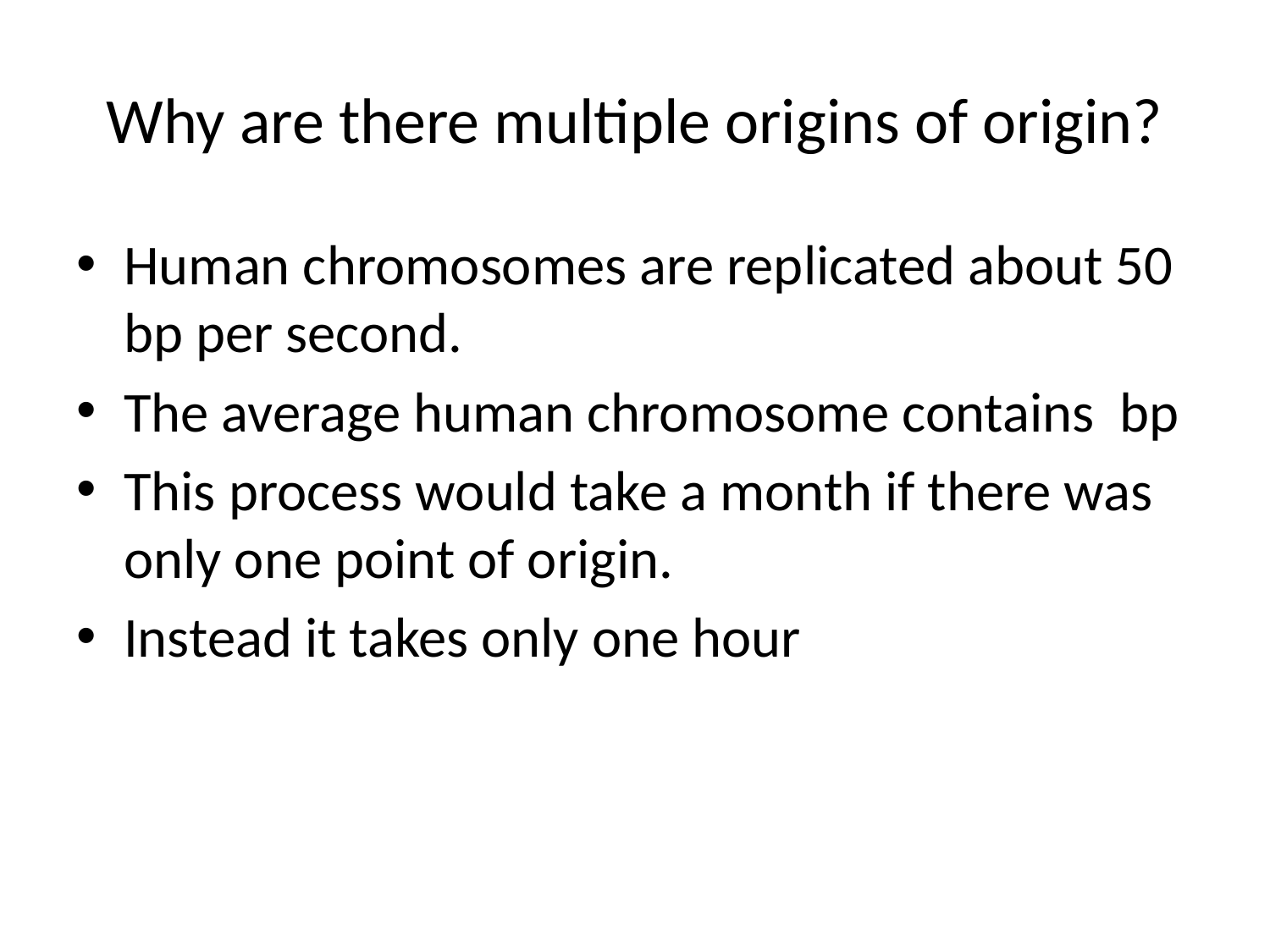

# Why are there multiple origins of origin?
Human chromosomes are replicated about 50 bp per second.
The average human chromosome contains  bp
This process would take a month if there was only one point of origin.
Instead it takes only one hour